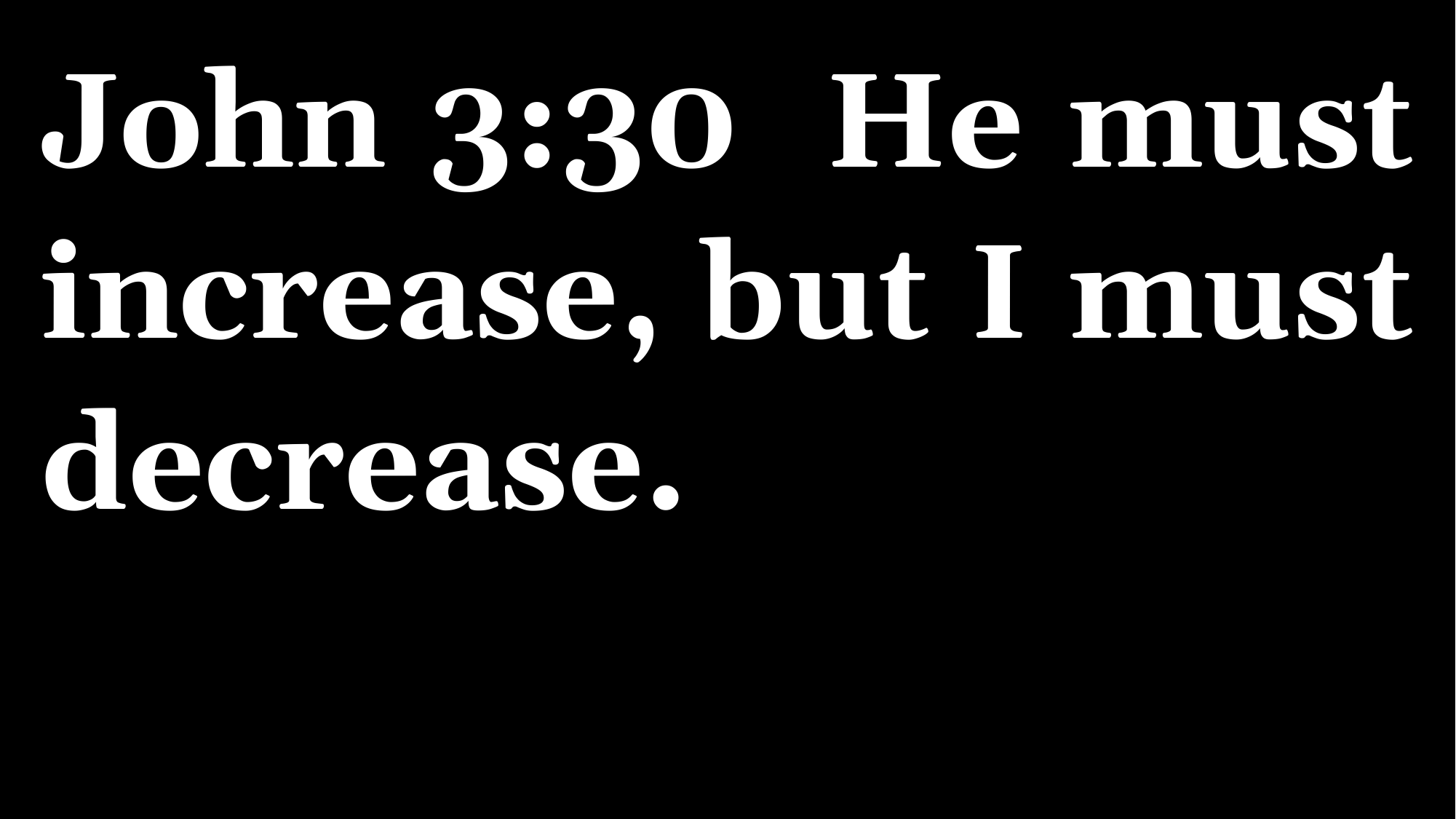

John 3:30  He must increase, but I must decrease.